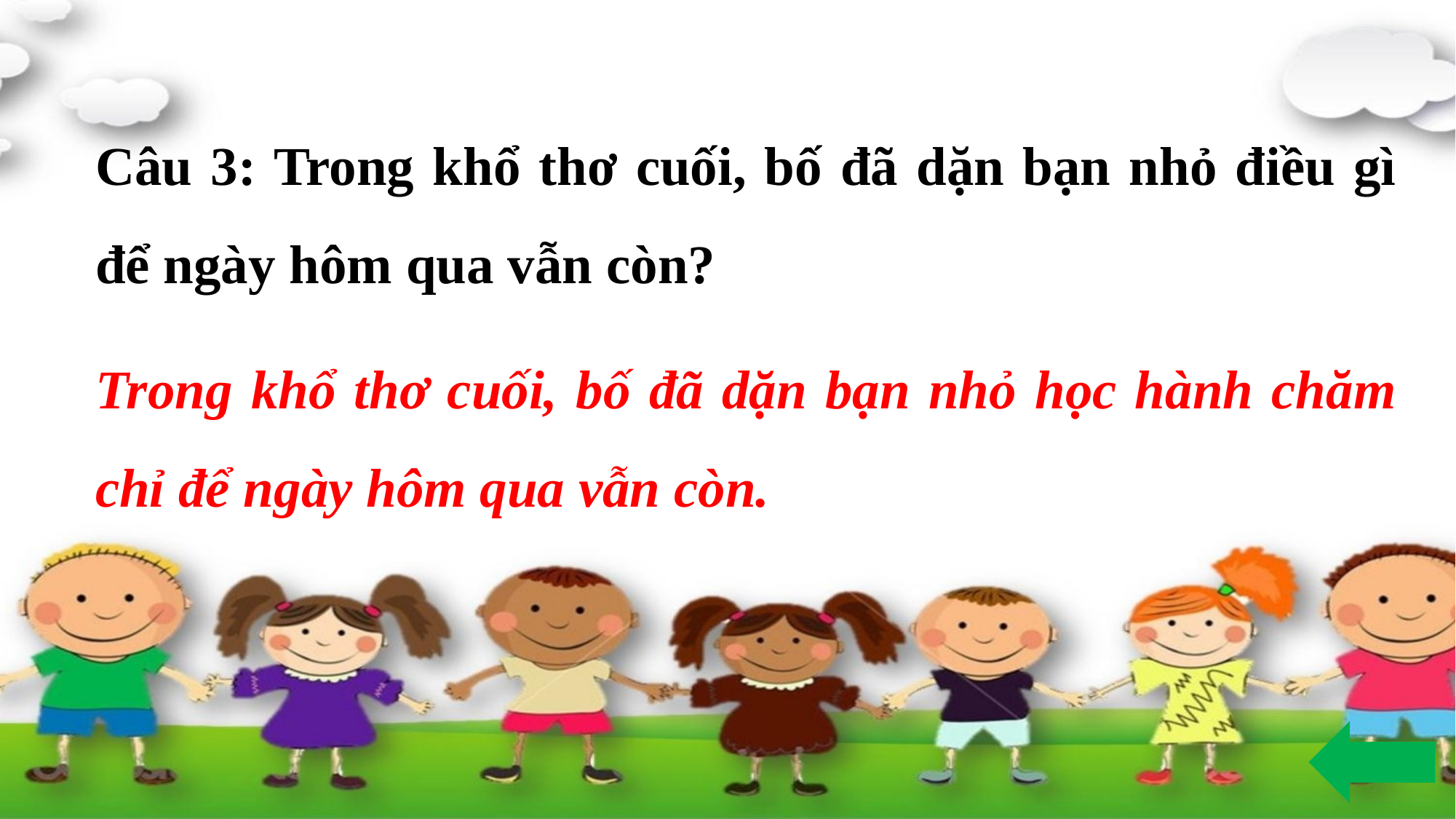

Câu 3: Trong khổ thơ cuối, bố đã dặn bạn nhỏ điều gì để ngày hôm qua vẫn còn?

Trong khổ thơ cuối, bố đã dặn bạn nhỏ học hành chăm chỉ để ngày hôm qua vẫn còn.